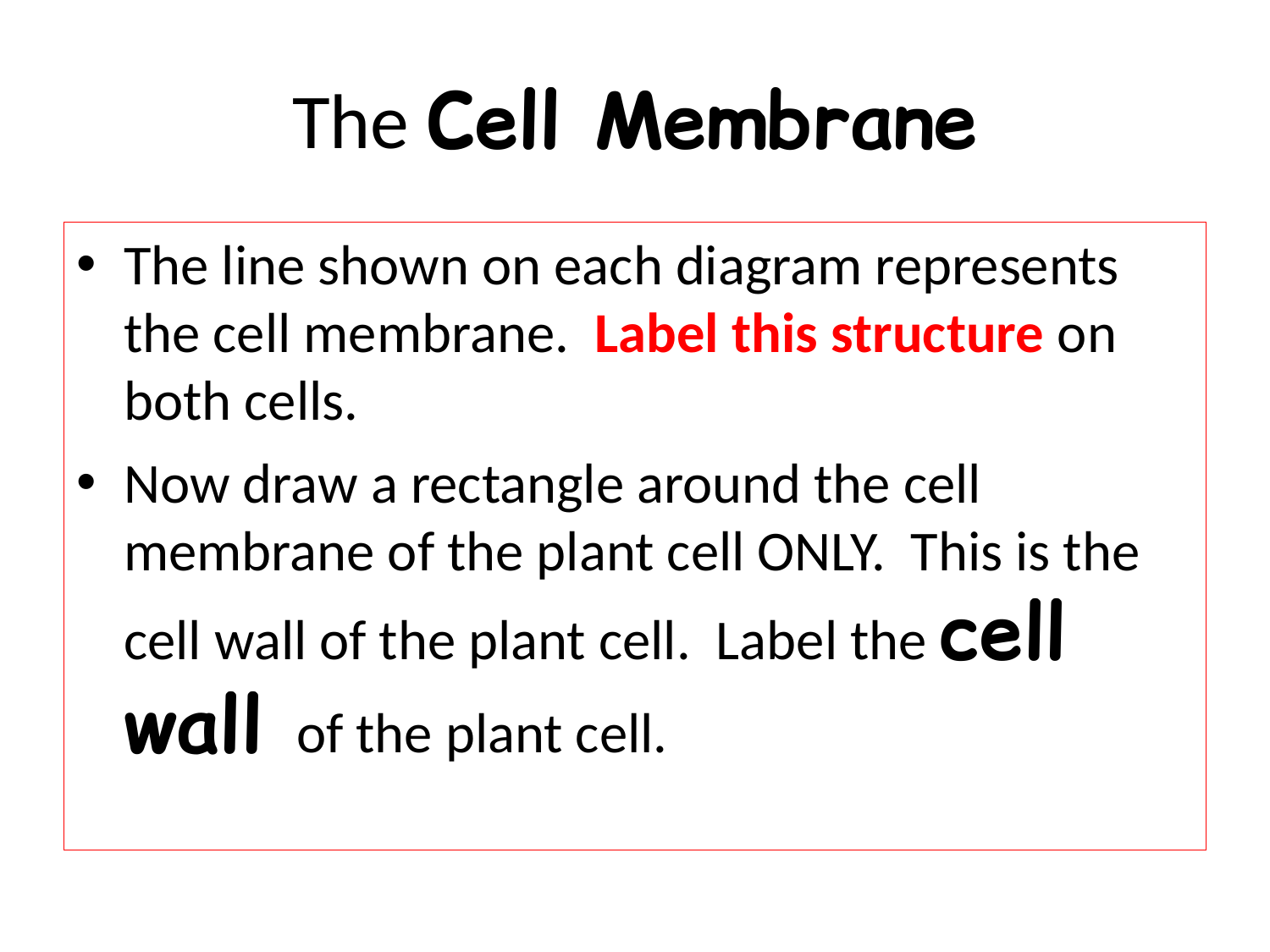

# The Cell Membrane
The line shown on each diagram represents the cell membrane.  Label this structure on both cells.
Now draw a rectangle around the cell membrane of the plant cell ONLY.  This is the cell wall of the plant cell.  Label the cell wall of the plant cell.